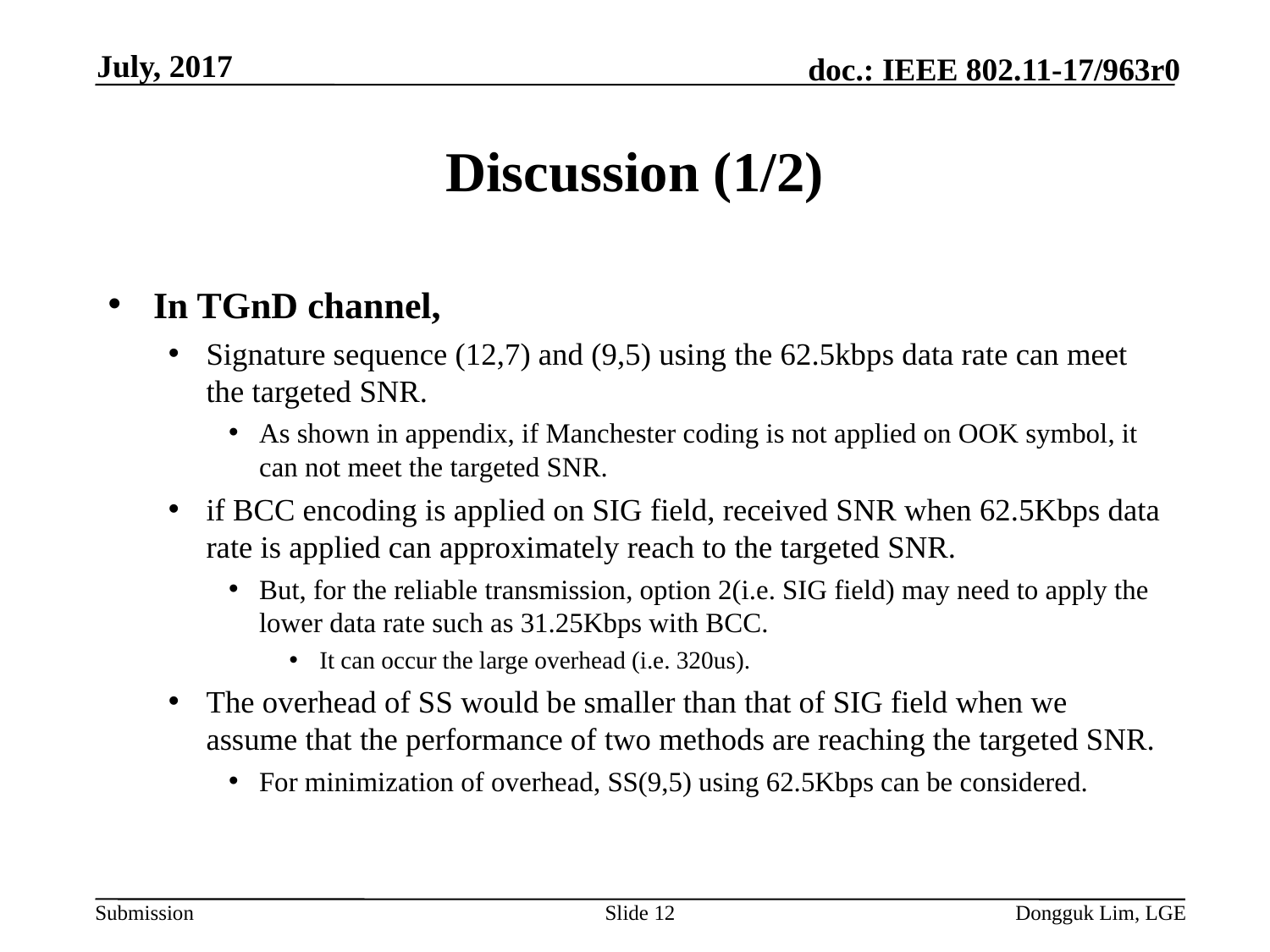

July, 2017
# Discussion (1/2)
In TGnD channel,
Signature sequence (12,7) and (9,5) using the 62.5kbps data rate can meet the targeted SNR.
As shown in appendix, if Manchester coding is not applied on OOK symbol, it can not meet the targeted SNR.
if BCC encoding is applied on SIG field, received SNR when 62.5Kbps data rate is applied can approximately reach to the targeted SNR.
But, for the reliable transmission, option 2(i.e. SIG field) may need to apply the lower data rate such as 31.25Kbps with BCC.
It can occur the large overhead (i.e. 320us).
The overhead of SS would be smaller than that of SIG field when we assume that the performance of two methods are reaching the targeted SNR.
For minimization of overhead, SS(9,5) using 62.5Kbps can be considered.

Slide 12
Dongguk Lim, LGE